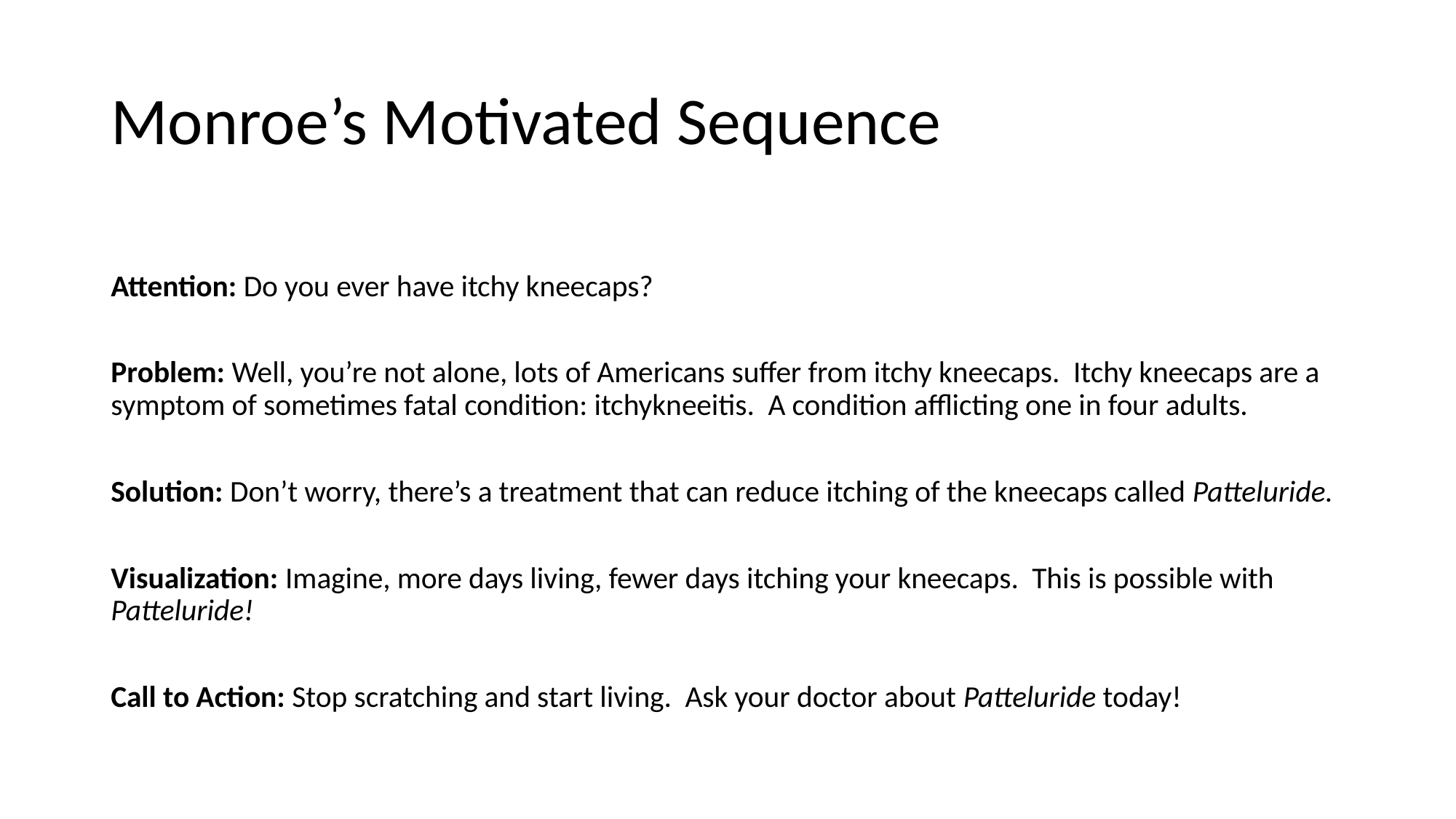

# Monroe’s Motivated Sequence

Attention: Do you ever have itchy kneecaps?

Problem: Well, you’re not alone, lots of Americans suffer from itchy kneecaps.  Itchy kneecaps are a symptom of sometimes fatal condition: itchykneeitis.  A condition afflicting one in four adults.

Solution: Don’t worry, there’s a treatment that can reduce itching of the kneecaps called Patteluride.

Visualization: Imagine, more days living, fewer days itching your kneecaps.  This is possible with Patteluride!

Call to Action: Stop scratching and start living.  Ask your doctor about Patteluride today!